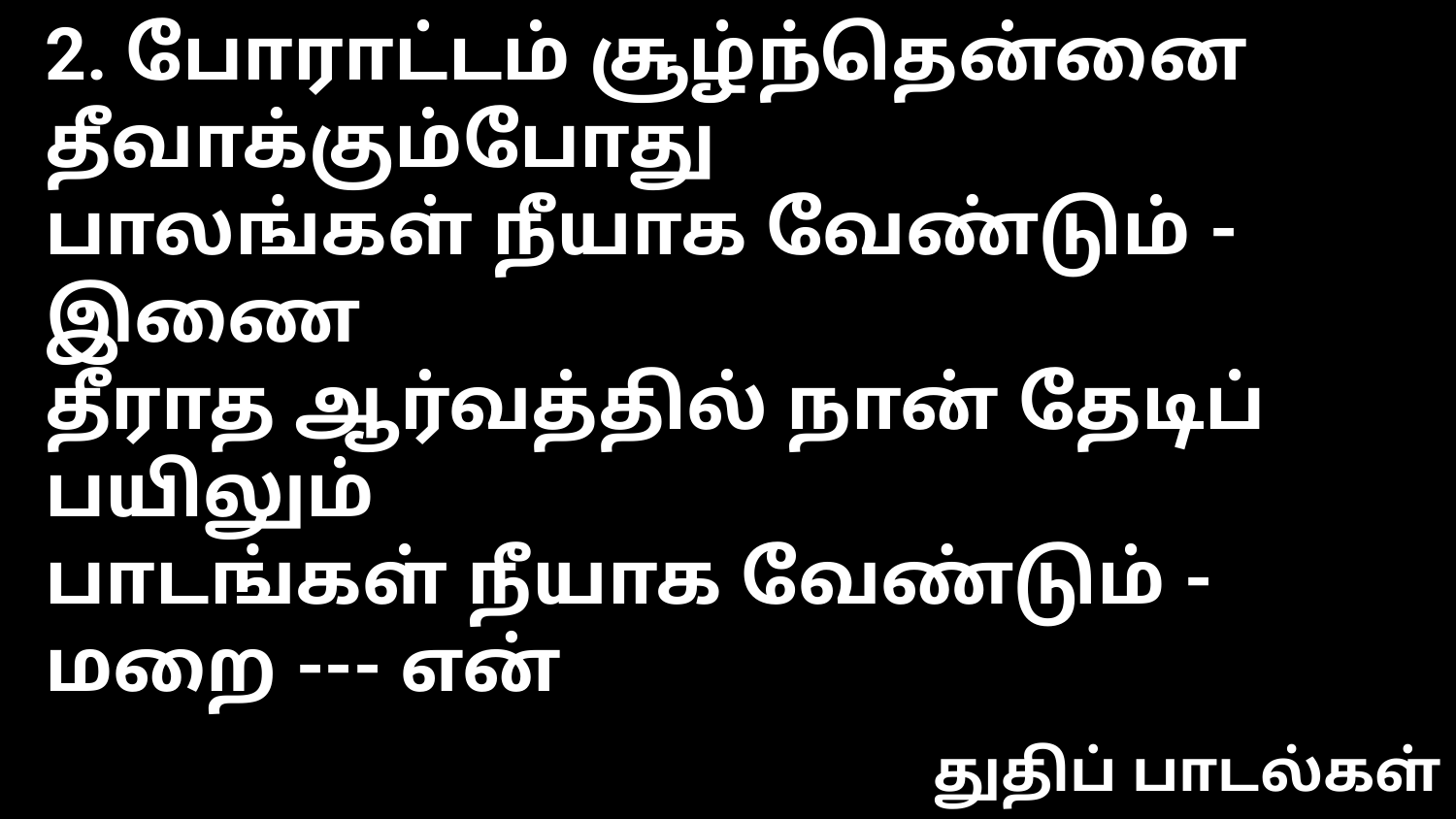

2. போராட்டம் சூழ்ந்தென்னை தீவாக்கும்போது
பாலங்கள் நீயாக வேண்டும் - இணை
தீராத ஆர்வத்தில் நான் தேடிப் பயிலும்
பாடங்கள் நீயாக வேண்டும் - மறை --- என்

துதிப் பாடல்கள்